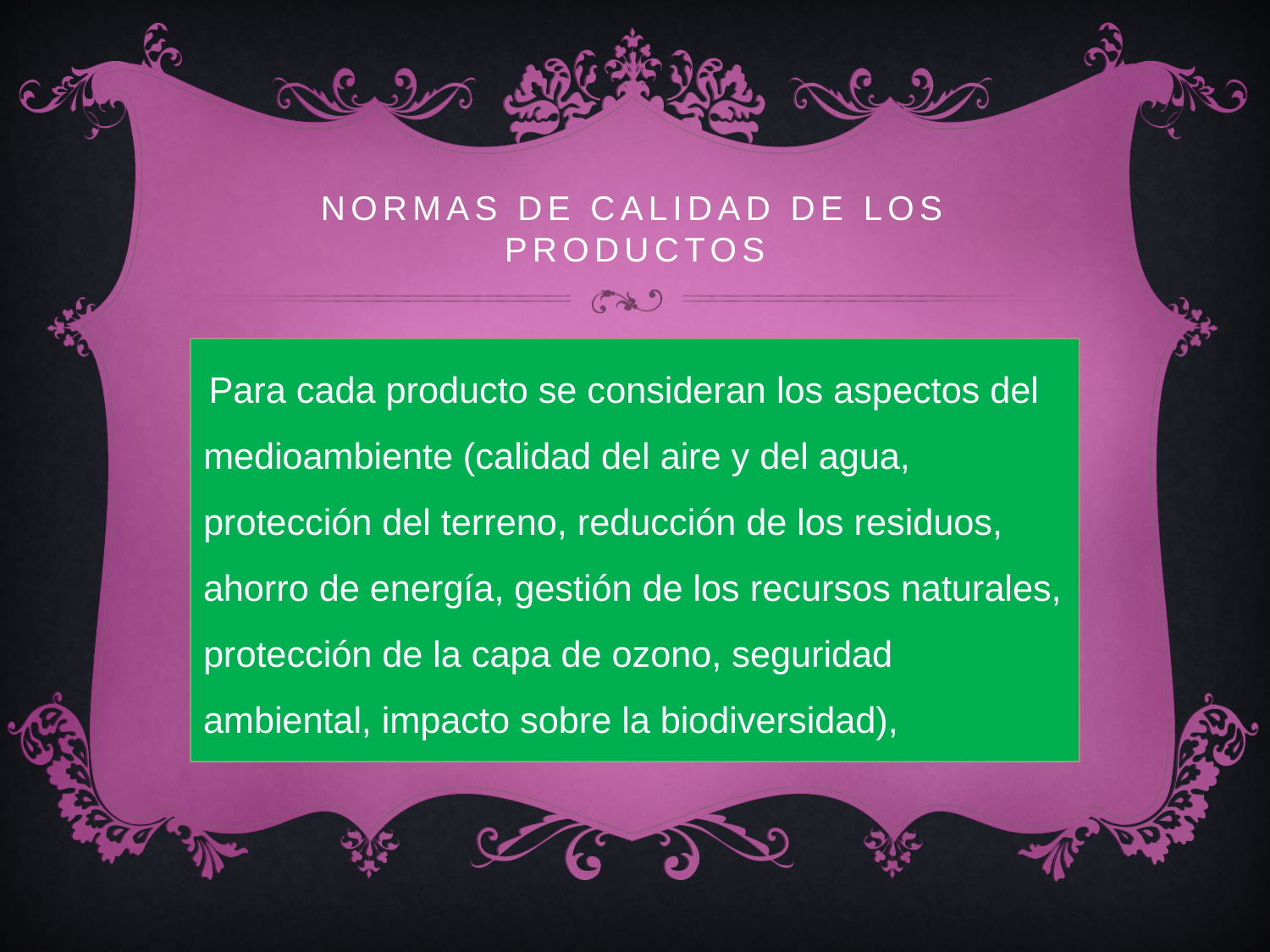

# NORMAS DE CALIDAD DE LOS PRODUCTOS
 Para cada producto se consideran los aspectos del medioambiente (calidad del aire y del agua, protección del terreno, reducción de los residuos, ahorro de energía, gestión de los recursos naturales, protección de la capa de ozono, seguridad ambiental, impacto sobre la biodiversidad),